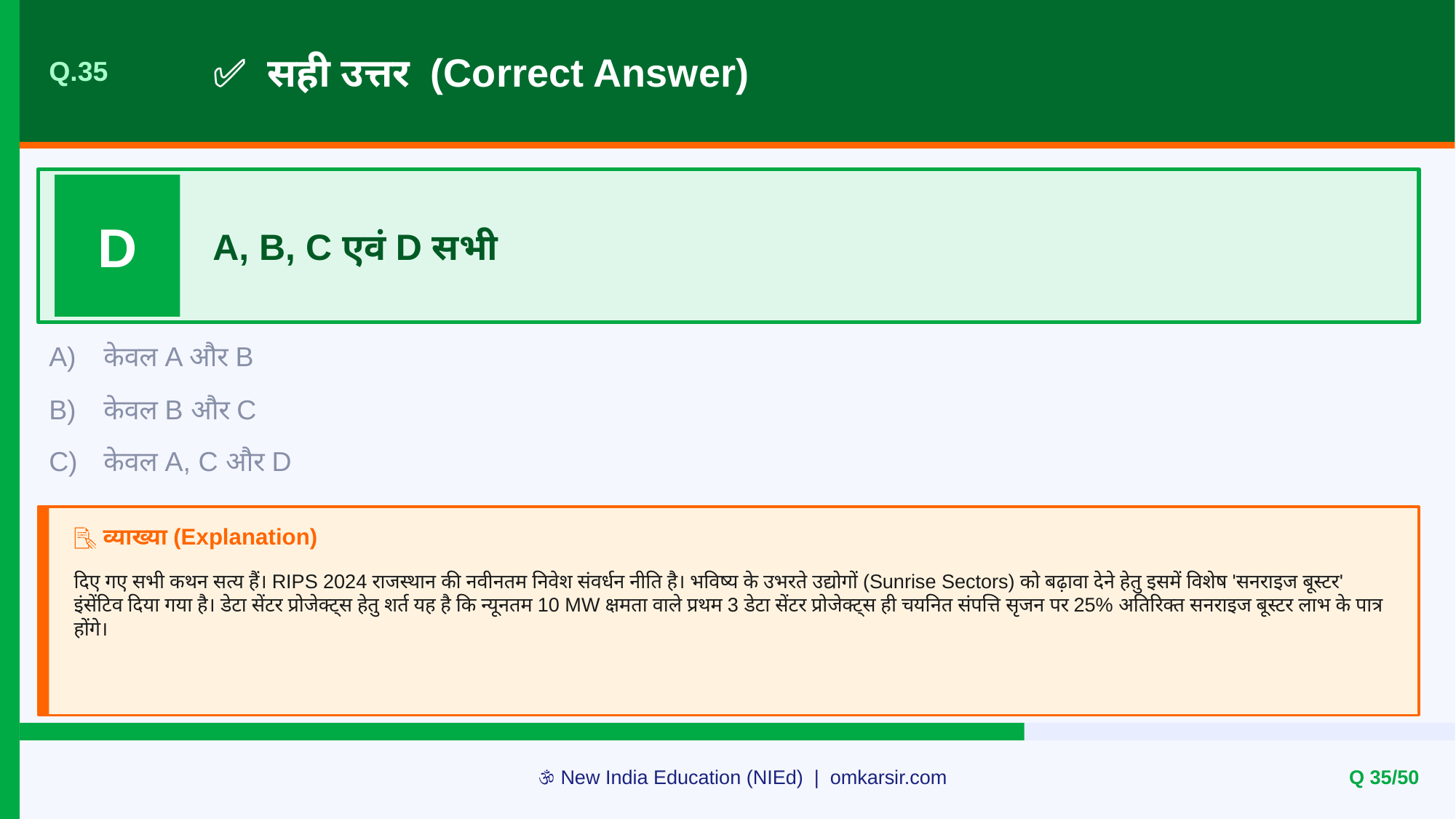

✅  सही उत्तर  (Correct Answer)
Q.35

D
A, B, C एवं D सभी
A)
केवल A और B
B)
केवल B और C
C)
केवल A, C और D

📝 व्याख्या (Explanation)
दिए गए सभी कथन सत्य हैं। RIPS 2024 राजस्थान की नवीनतम निवेश संवर्धन नीति है। भविष्य के उभरते उद्योगों (Sunrise Sectors) को बढ़ावा देने हेतु इसमें विशेष 'सनराइज बूस्टर' इंसेंटिव दिया गया है। डेटा सेंटर प्रोजेक्ट्स हेतु शर्त यह है कि न्यूनतम 10 MW क्षमता वाले प्रथम 3 डेटा सेंटर प्रोजेक्ट्स ही चयनित संपत्ति सृजन पर 25% अतिरिक्त सनराइज बूस्टर लाभ के पात्र होंगे।

🕉️ New India Education (NIEd)  |  omkarsir.com
Q 35/50